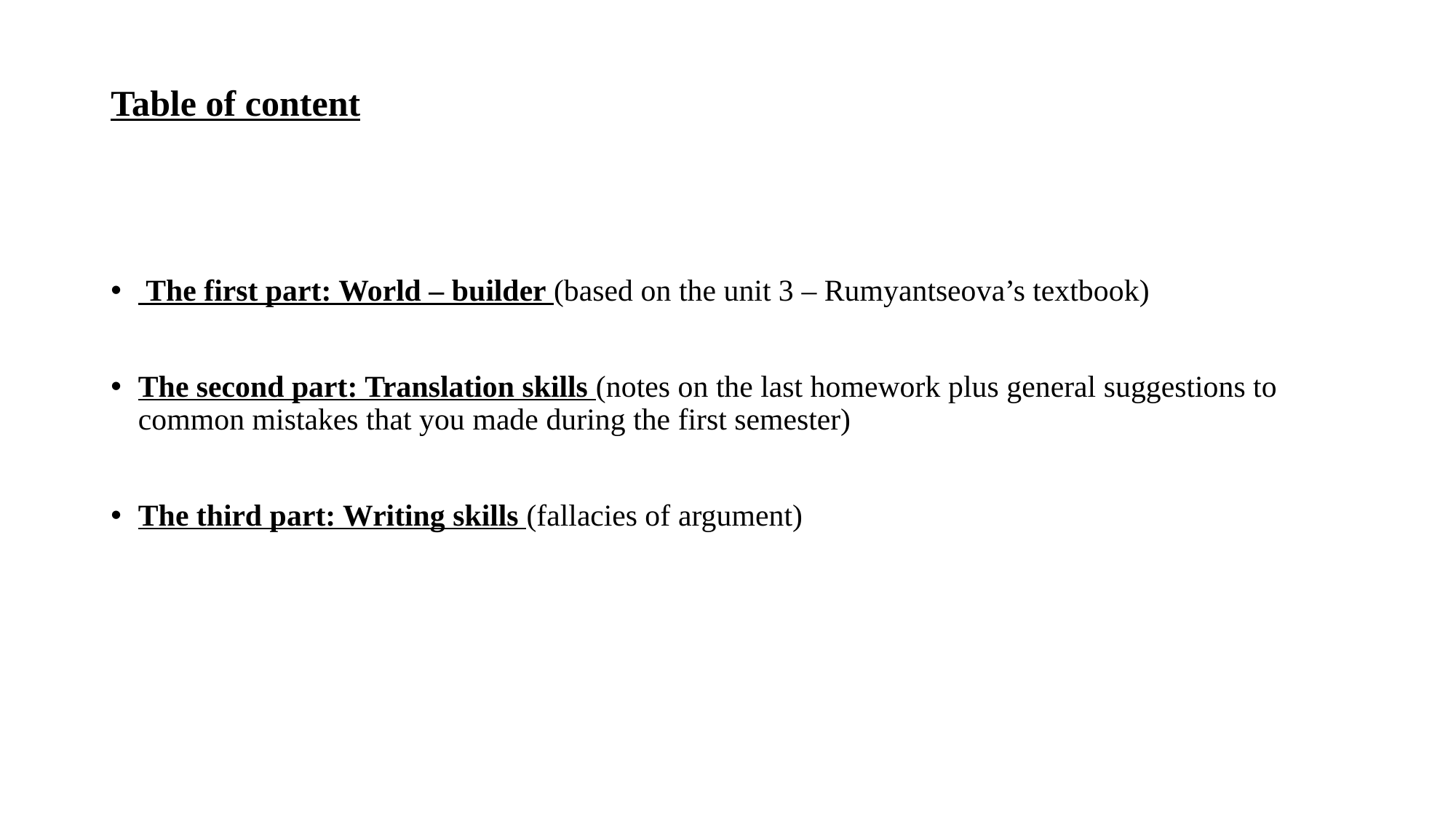

# Table of content

 The first part: World – builder (based on the unit 3 – Rumyantseova’s textbook)

The second part: Translation skills (notes on the last homework plus general suggestions to common mistakes that you made during the first semester)

The third part: Writing skills (fallacies of argument)